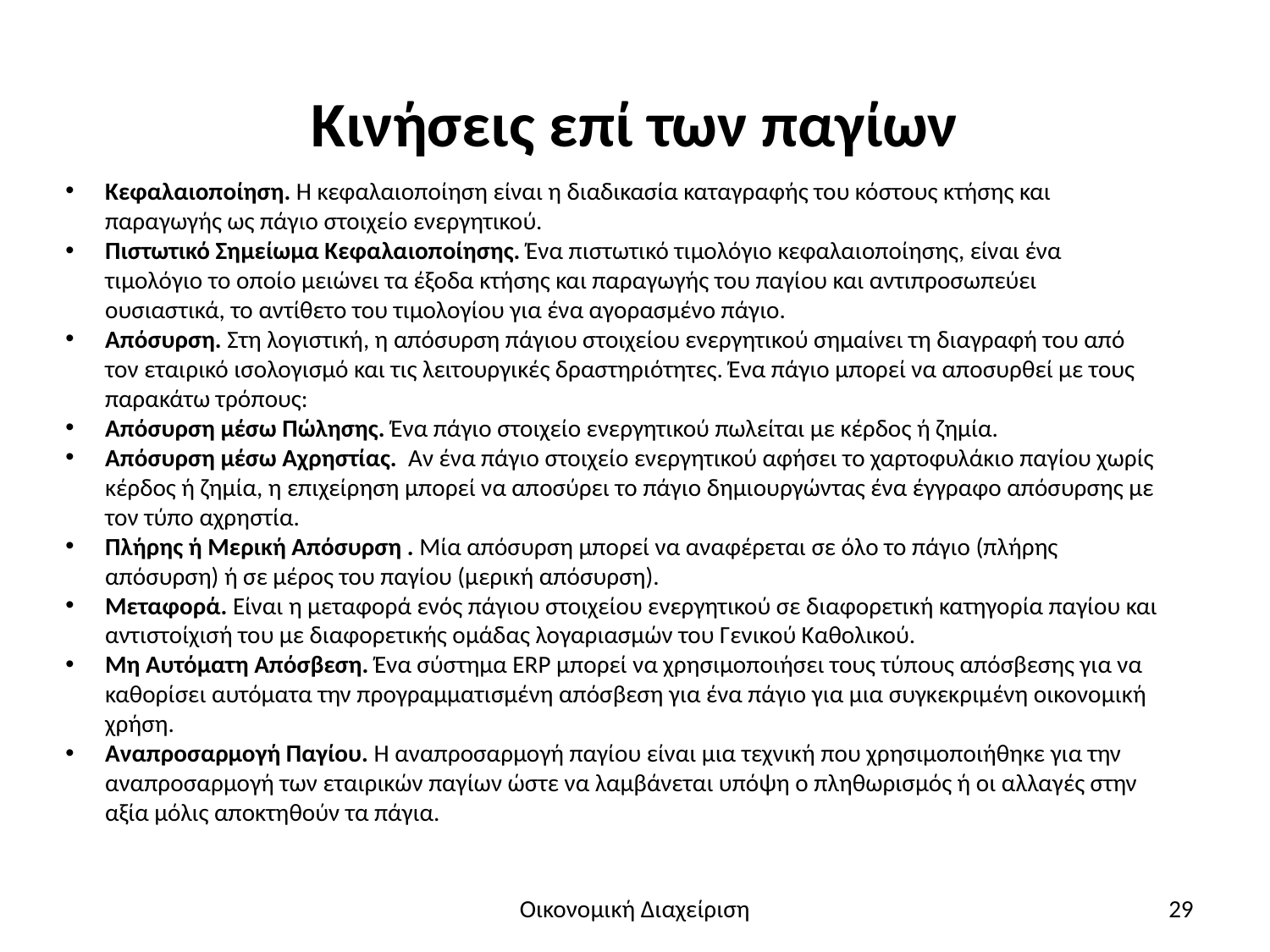

# Κινήσεις επί των παγίων
Κεφαλαιοποίηση. Η κεφαλαιοποίηση είναι η διαδικασία καταγραφής του κόστους κτήσης και παραγωγής ως πάγιο στοιχείο ενεργητικού.
Πιστωτικό Σημείωμα Κεφαλαιοποίησης. Ένα πιστωτικό τιμολόγιο κεφαλαιοποίησης, είναι ένα τιμολόγιο το οποίο μειώνει τα έξοδα κτήσης και παραγωγής του παγίου και αντιπροσωπεύει ουσιαστικά, το αντίθετο του τιμολογίου για ένα αγορασμένο πάγιο.
Απόσυρση. Στη λογιστική, η απόσυρση πάγιου στοιχείου ενεργητικού σημαίνει τη διαγραφή του από τον εταιρικό ισολογισμό και τις λειτουργικές δραστηριότητες. Ένα πάγιο μπορεί να αποσυρθεί με τους παρακάτω τρόπους:
Απόσυρση μέσω Πώλησης. Ένα πάγιο στοιχείο ενεργητικού πωλείται με κέρδος ή ζημία.
Απόσυρση μέσω Αχρηστίας.  Αν ένα πάγιο στοιχείο ενεργητικού αφήσει το χαρτοφυλάκιο παγίου χωρίς κέρδος ή ζημία, η επιχείρηση μπορεί να αποσύρει το πάγιο δημιουργώντας ένα έγγραφο απόσυρσης με τον τύπο αχρηστία.
Πλήρης ή Μερική Απόσυρση . Μία απόσυρση μπορεί να αναφέρεται σε όλο το πάγιο (πλήρης απόσυρση) ή σε μέρος του παγίου (μερική απόσυρση).
Μεταφορά. Είναι η μεταφορά ενός πάγιου στοιχείου ενεργητικού σε διαφορετική κατηγορία παγίου και αντιστοίχισή του με διαφορετικής ομάδας λογαριασμών του Γενικού Καθολικού.
Μη Αυτόματη Απόσβεση. Ένα σύστημα ERP μπορεί να χρησιμοποιήσει τους τύπους απόσβεσης για να καθορίσει αυτόματα την προγραμματισμένη απόσβεση για ένα πάγιο για μια συγκεκριμένη οικονομική χρήση.
Αναπροσαρμογή Παγίου. Η αναπροσαρμογή παγίου είναι μια τεχνική που χρησιμοποιήθηκε για την αναπροσαρμογή των εταιρικών παγίων ώστε να λαμβάνεται υπόψη ο πληθωρισμός ή οι αλλαγές στην αξία μόλις αποκτηθούν τα πάγια.
Οικονομική Διαχείριση
29